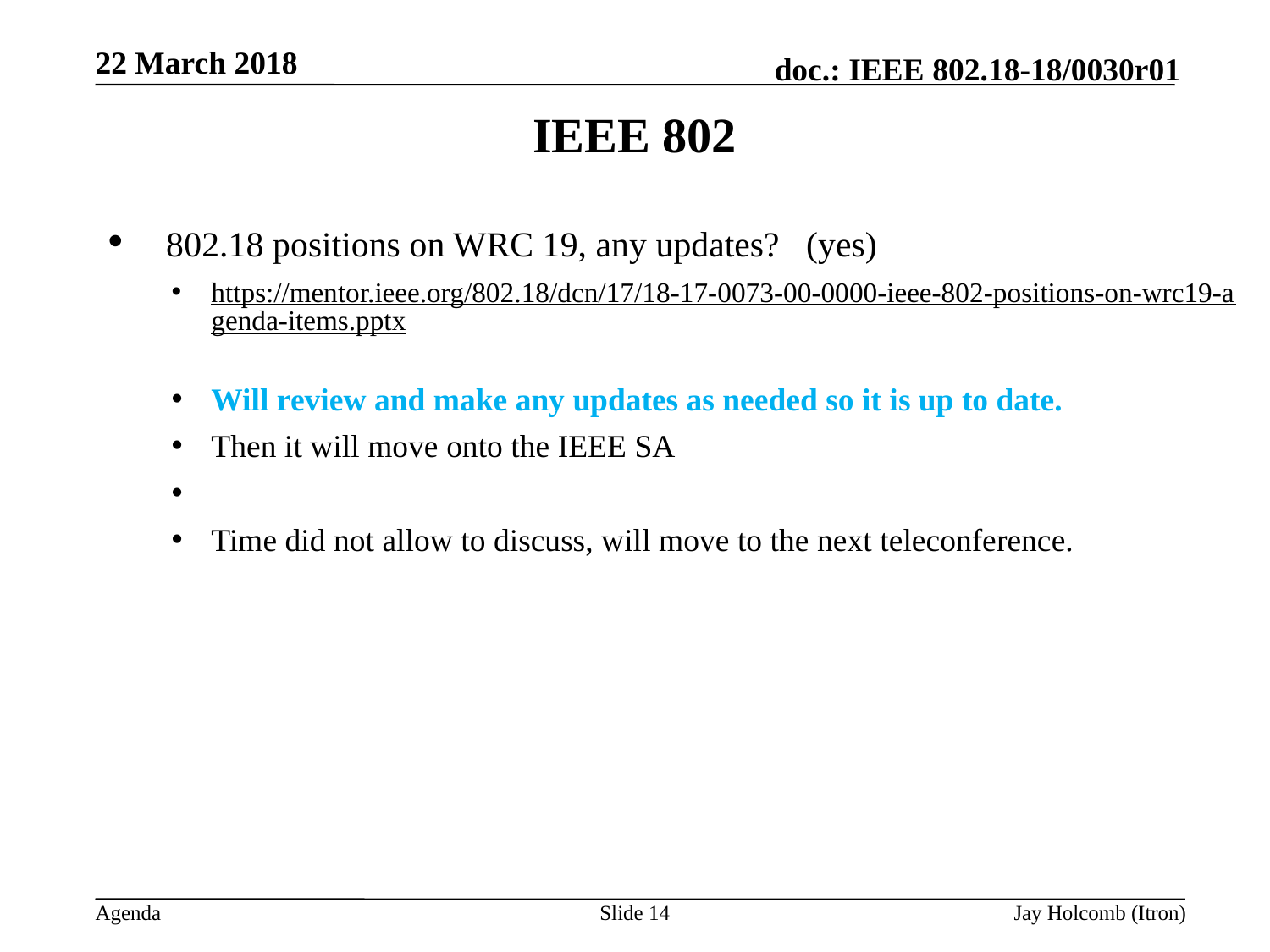

22 March 2018
# IEEE 802

 802.18 positions on WRC 19, any updates?   (yes)
https://mentor.ieee.org/802.18/dcn/17/18-17-0073-00-0000-ieee-802-positions-on-wrc19-agenda-items.pptx
Will review and make any updates as needed so it is up to date.
Then it will move onto the IEEE SA

Time did not allow to discuss, will move to the next teleconference.

Slide 14
Jay Holcomb (Itron)